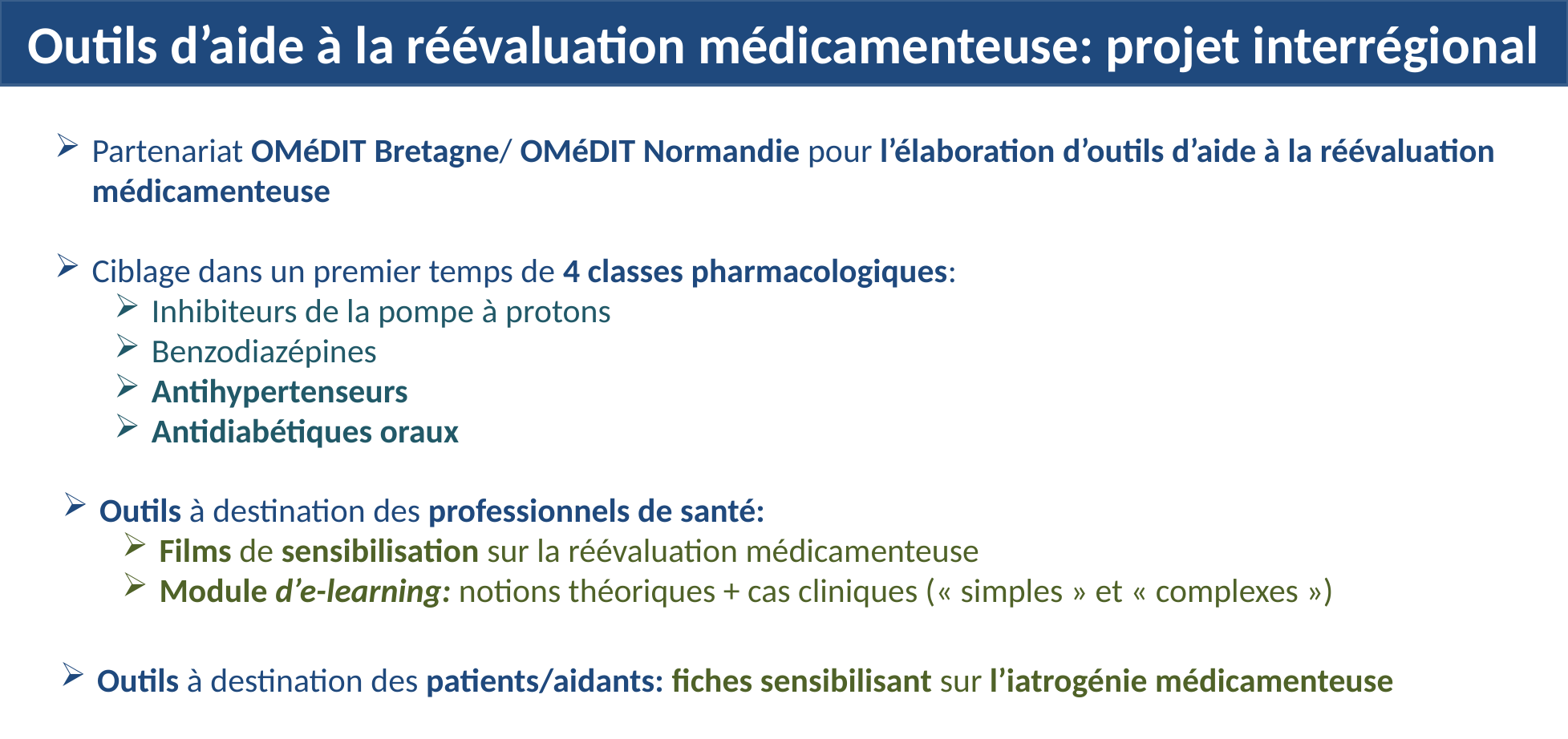

Outils d’aide à la réévaluation médicamenteuse: projet interrégional
Partenariat OMéDIT Bretagne/ OMéDIT Normandie pour l’élaboration d’outils d’aide à la réévaluation médicamenteuse

Ciblage dans un premier temps de 4 classes pharmacologiques:
Inhibiteurs de la pompe à protons
Benzodiazépines
Antihypertenseurs
Antidiabétiques oraux

Outils à destination des professionnels de santé:
Films de sensibilisation sur la réévaluation médicamenteuse
Module d’e-learning: notions théoriques + cas cliniques (« simples » et « complexes »)

Outils à destination des patients/aidants: fiches sensibilisant sur l’iatrogénie médicamenteuse